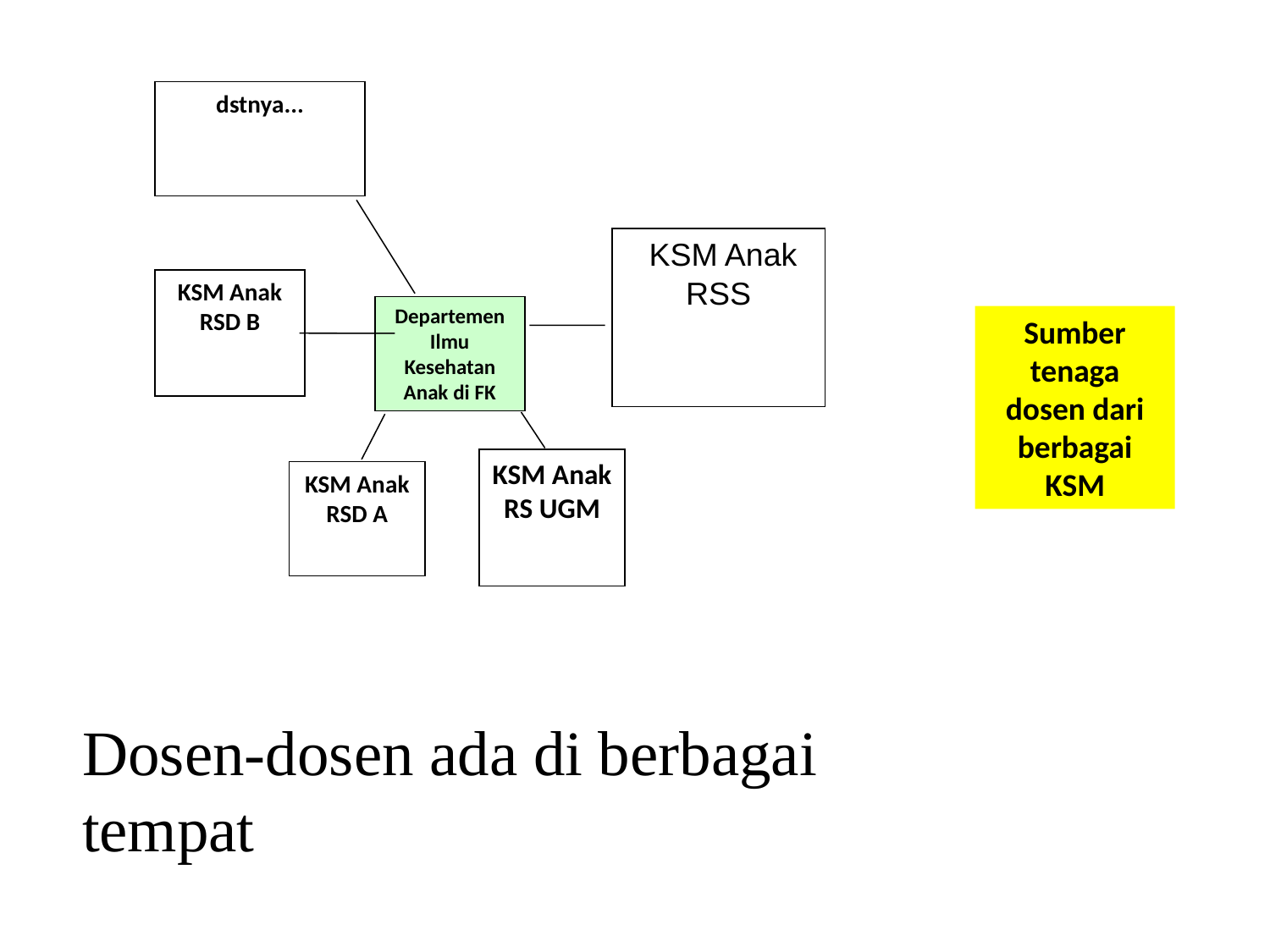

#

dstnya...

 KSM Anak RSS
KSM Anak RSD B
Departemen Ilmu Kesehatan Anak di FK
Sumber tenaga dosen dari berbagai KSM

KSM Anak RS UGM
KSM Anak RSD A
Dosen-dosen ada di berbagai tempat